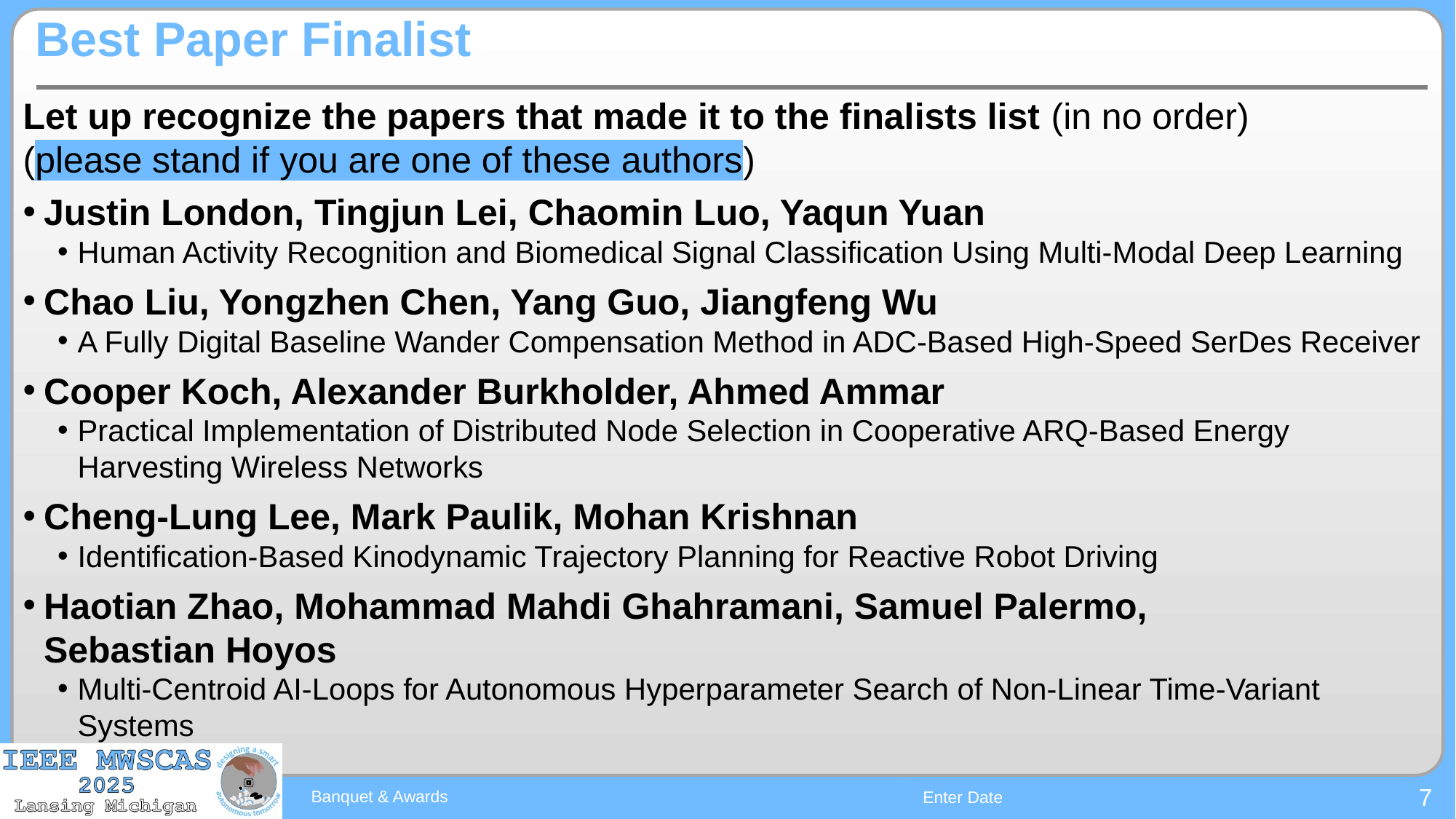

# Best Paper Finalist
Let up recognize the papers that made it to the finalists list (in no order)
(please stand if you are one of these authors)
Justin London, Tingjun Lei, Chaomin Luo, Yaqun Yuan
Human Activity Recognition and Biomedical Signal Classification Using Multi-Modal Deep Learning
Chao Liu, Yongzhen Chen, Yang Guo, Jiangfeng Wu
A Fully Digital Baseline Wander Compensation Method in ADC-Based High-Speed SerDes Receiver
Cooper Koch, Alexander Burkholder, Ahmed Ammar
Practical Implementation of Distributed Node Selection in Cooperative ARQ-Based Energy Harvesting Wireless Networks
Cheng-Lung Lee, Mark Paulik, Mohan Krishnan
Identification-Based Kinodynamic Trajectory Planning for Reactive Robot Driving
Haotian Zhao, Mohammad Mahdi Ghahramani, Samuel Palermo,
Sebastian Hoyos
Multi-Centroid AI-Loops for Autonomous Hyperparameter Search of Non-Linear Time-Variant Systems

Banquet & Awards
7
Enter Date